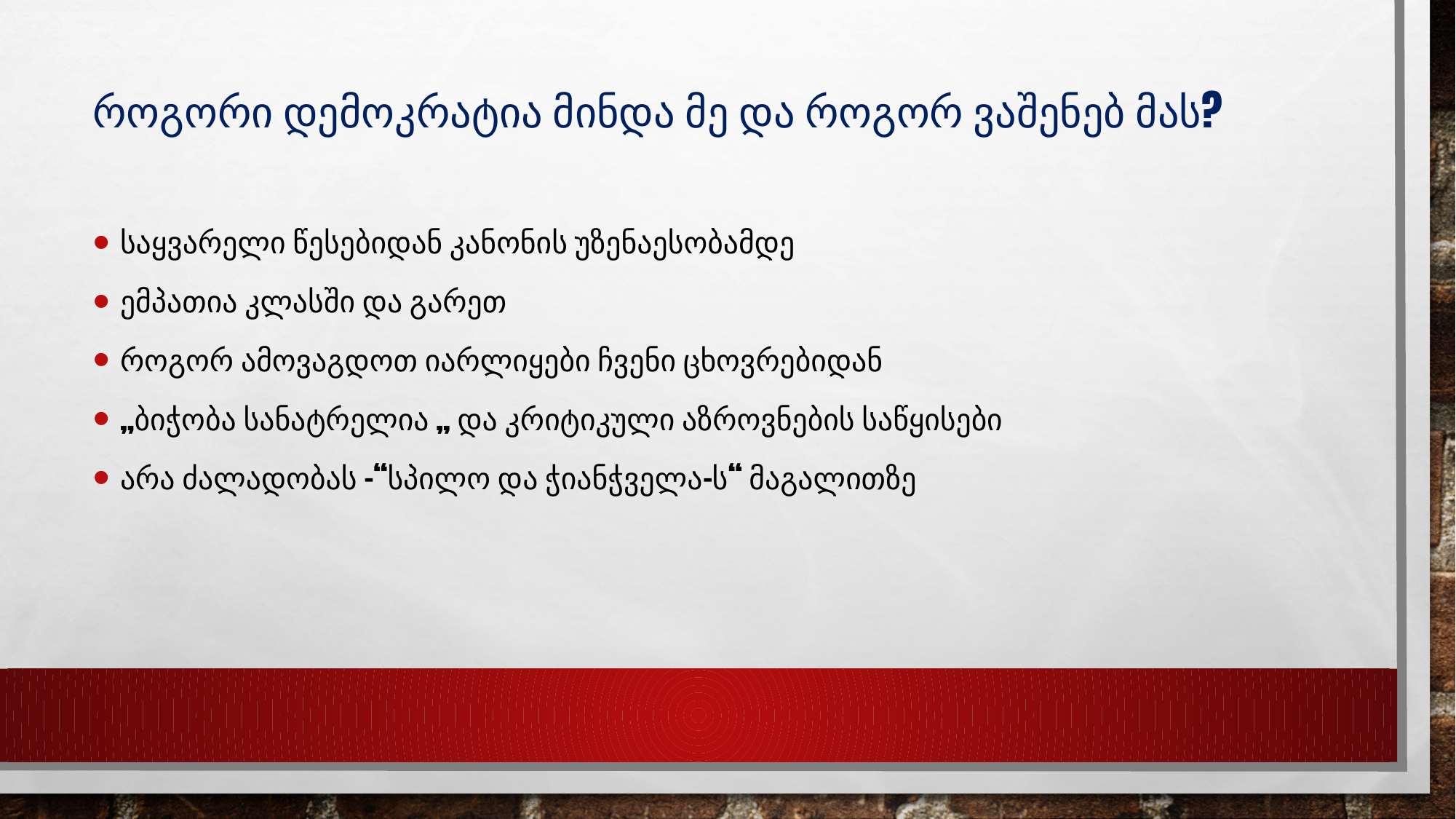

# როგორი დემოკრატია მინდა მე და როგორ ვაშენებ მას?
საყვარელი წესებიდან კანონის უზენაესობამდე
ემპათია კლასში და გარეთ
როგორ ამოვაგდოთ იარლიყები ჩვენი ცხოვრებიდან
„ბიჭობა სანატრელია „ და კრიტიკული აზროვნების საწყისები
არა ძალადობას -“სპილო და ჭიანჭველა-ს“ მაგალითზე